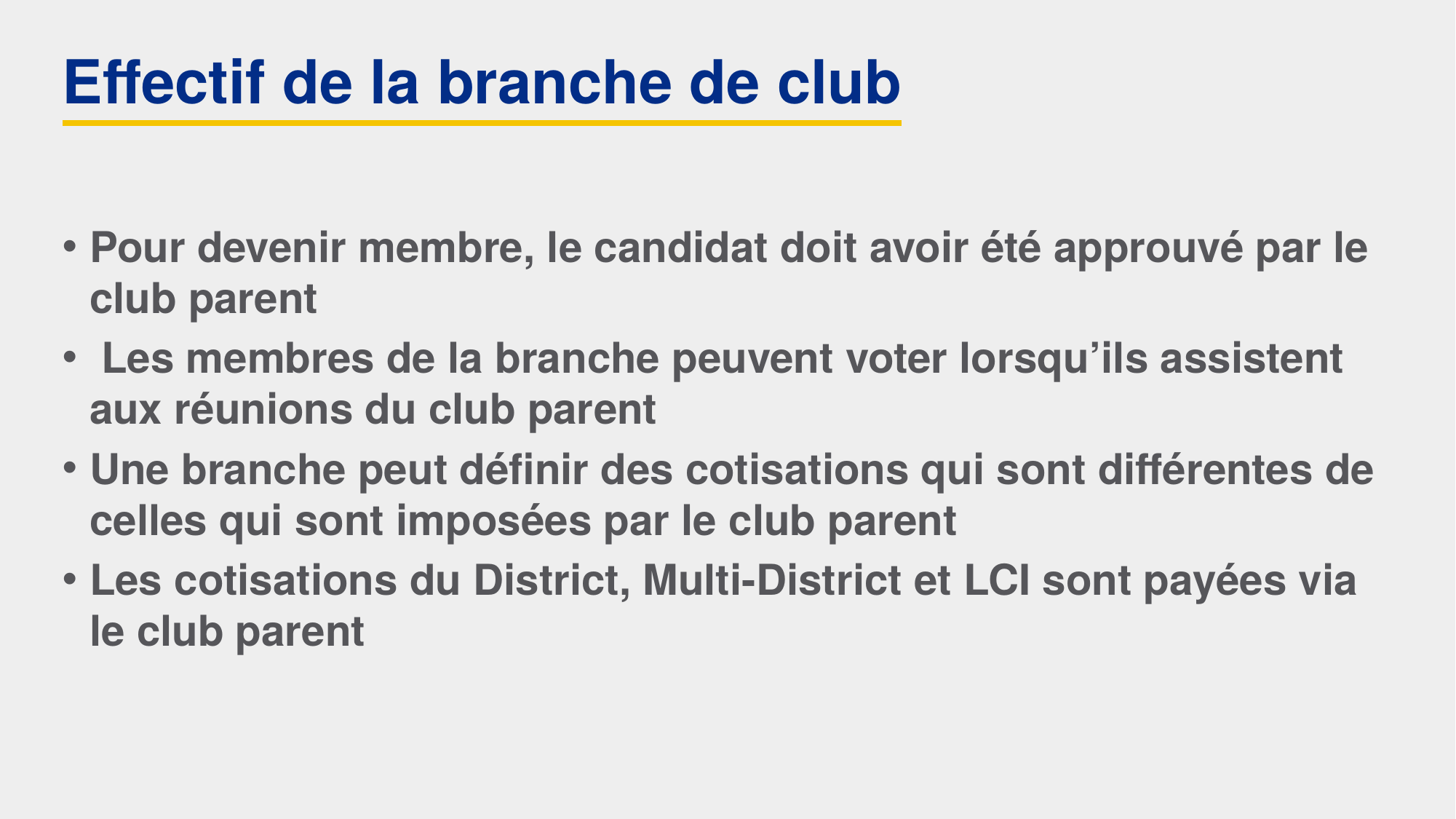

# Effectif de la branche de club
Pour devenir membre, le candidat doit avoir été approuvé par le club parent
 Les membres de la branche peuvent voter lorsqu’ils assistent aux réunions du club parent
Une branche peut définir des cotisations qui sont différentes de celles qui sont imposées par le club parent
Les cotisations du District, Multi-District et LCI sont payées via le club parent